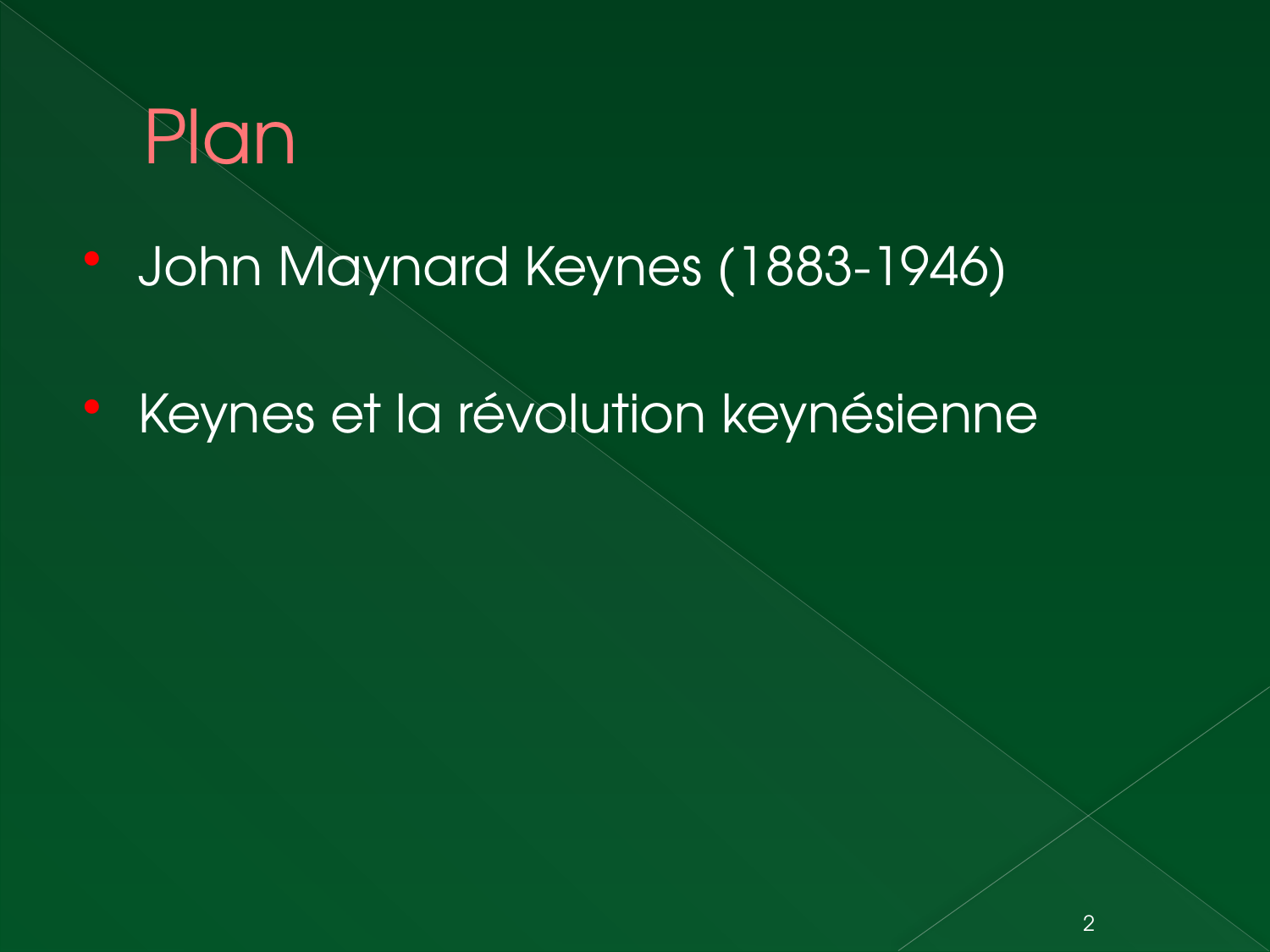

# Plan
John Maynard Keynes (1883-1946)

Keynes et la révolution keynésienne
2